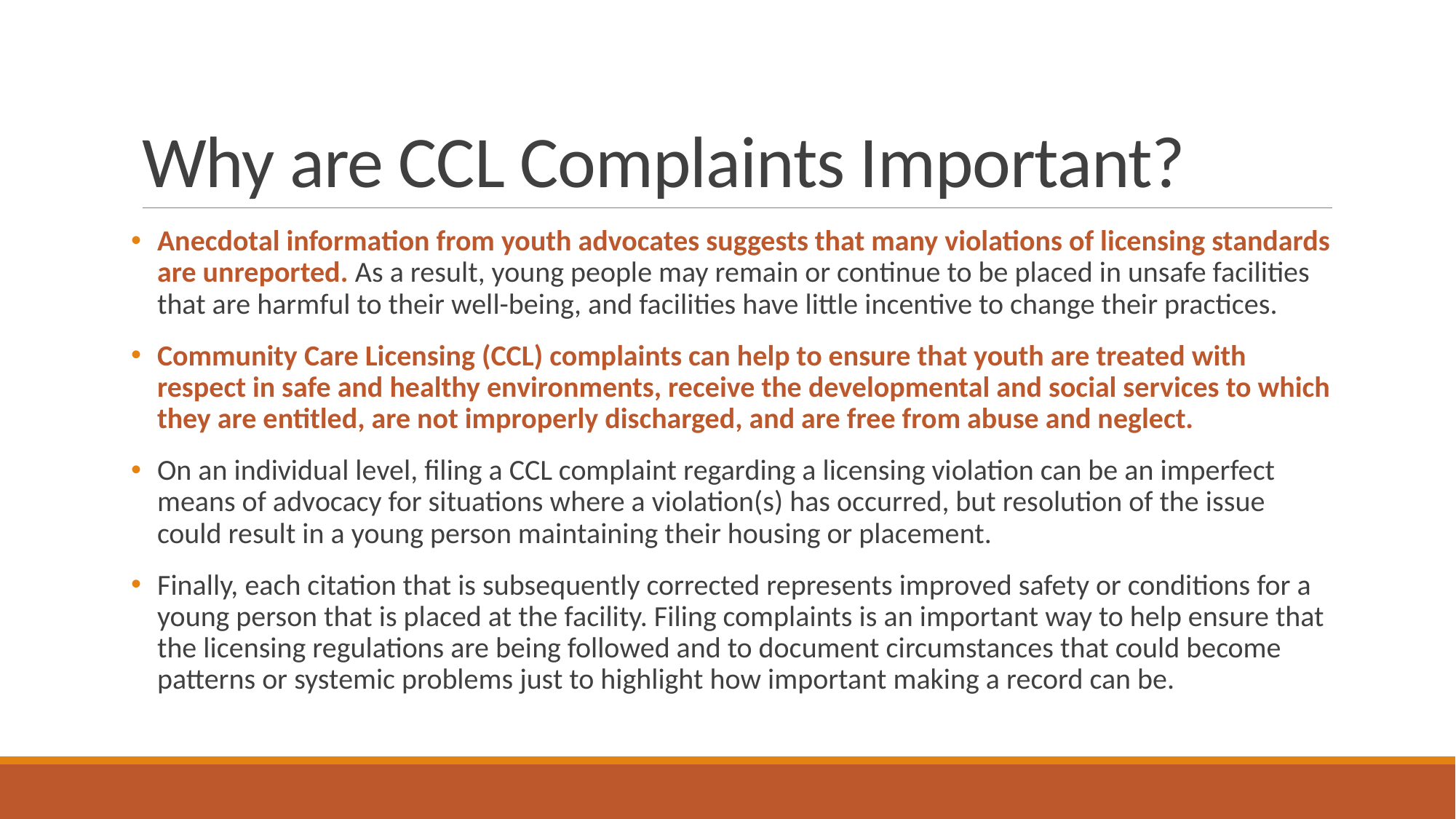

# Why are CCL Complaints Important?
Anecdotal information from youth advocates suggests that many violations of licensing standards are unreported. As a result, young people may remain or continue to be placed in unsafe facilities that are harmful to their well-being, and facilities have little incentive to change their practices.
Community Care Licensing (CCL) complaints can help to ensure that youth are treated with respect in safe and healthy environments, receive the developmental and social services to which they are entitled, are not improperly discharged, and are free from abuse and neglect.
On an individual level, filing a CCL complaint regarding a licensing violation can be an imperfect means of advocacy for situations where a violation(s) has occurred, but resolution of the issue could result in a young person maintaining their housing or placement.
Finally, each citation that is subsequently corrected represents improved safety or conditions for a young person that is placed at the facility. Filing complaints is an important way to help ensure that the licensing regulations are being followed and to document circumstances that could become patterns or systemic problems just to highlight how important making a record can be.